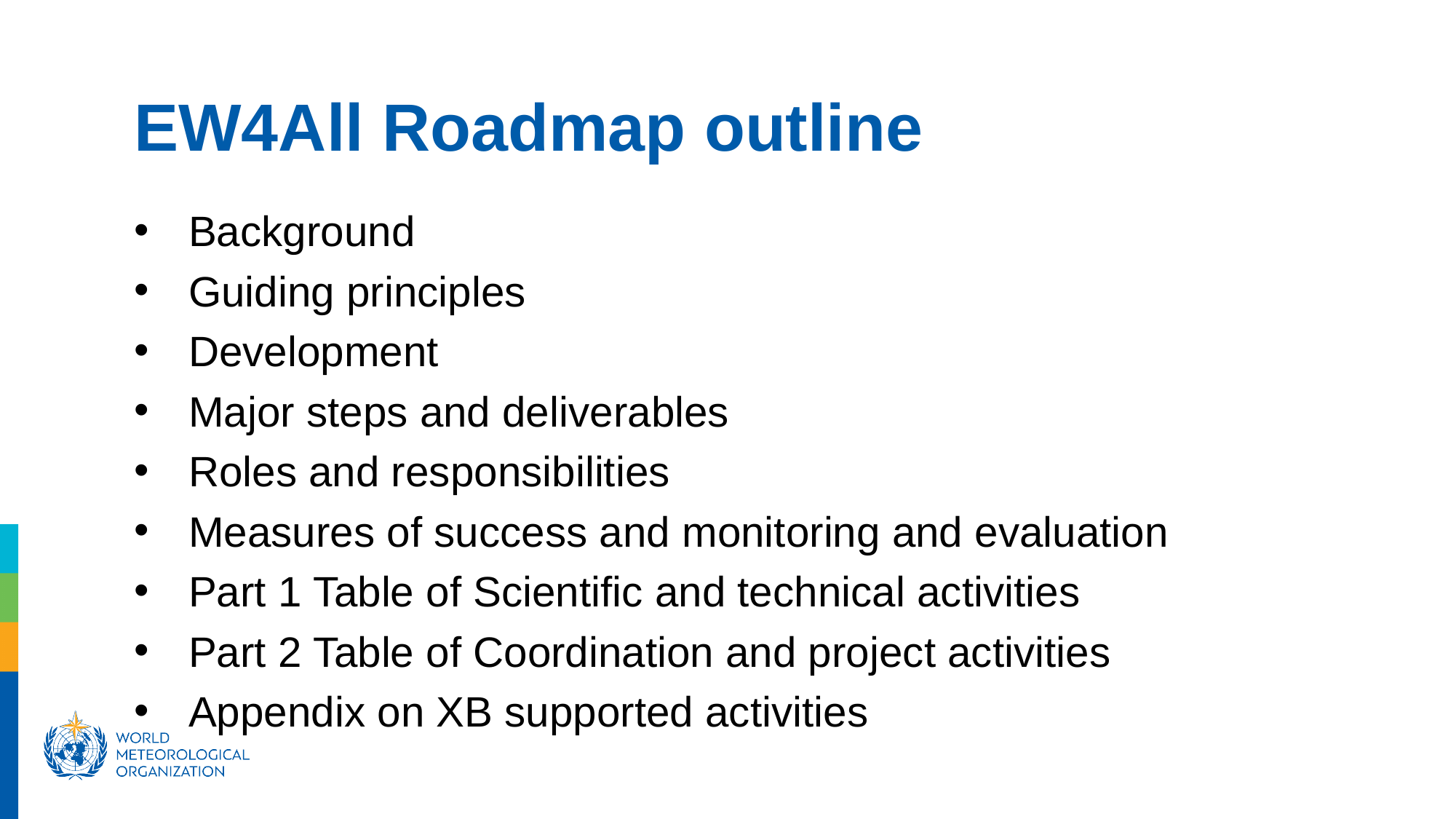

EW4All Roadmap outline
Background
Guiding principles
Development
Major steps and deliverables
Roles and responsibilities
Measures of success and monitoring and evaluation
Part 1 Table of Scientific and technical activities
Part 2 Table of Coordination and project activities
Appendix on XB supported activities